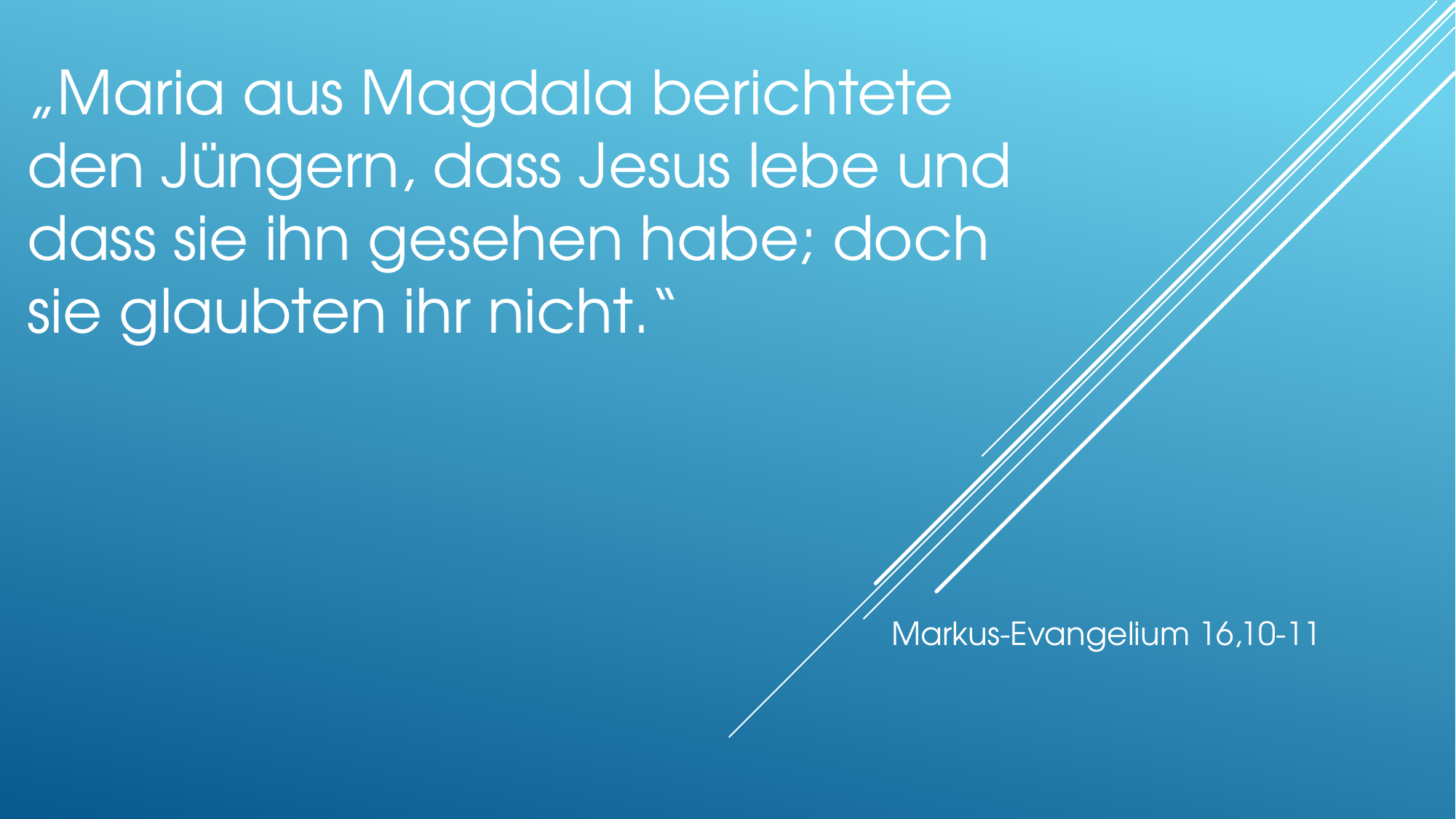

# „Maria aus Magdala berichtete den Jüngern, dass Jesus lebe und dass sie ihn gesehen habe; doch sie glaubten ihr nicht.“
Markus-Evangelium 16,10-11